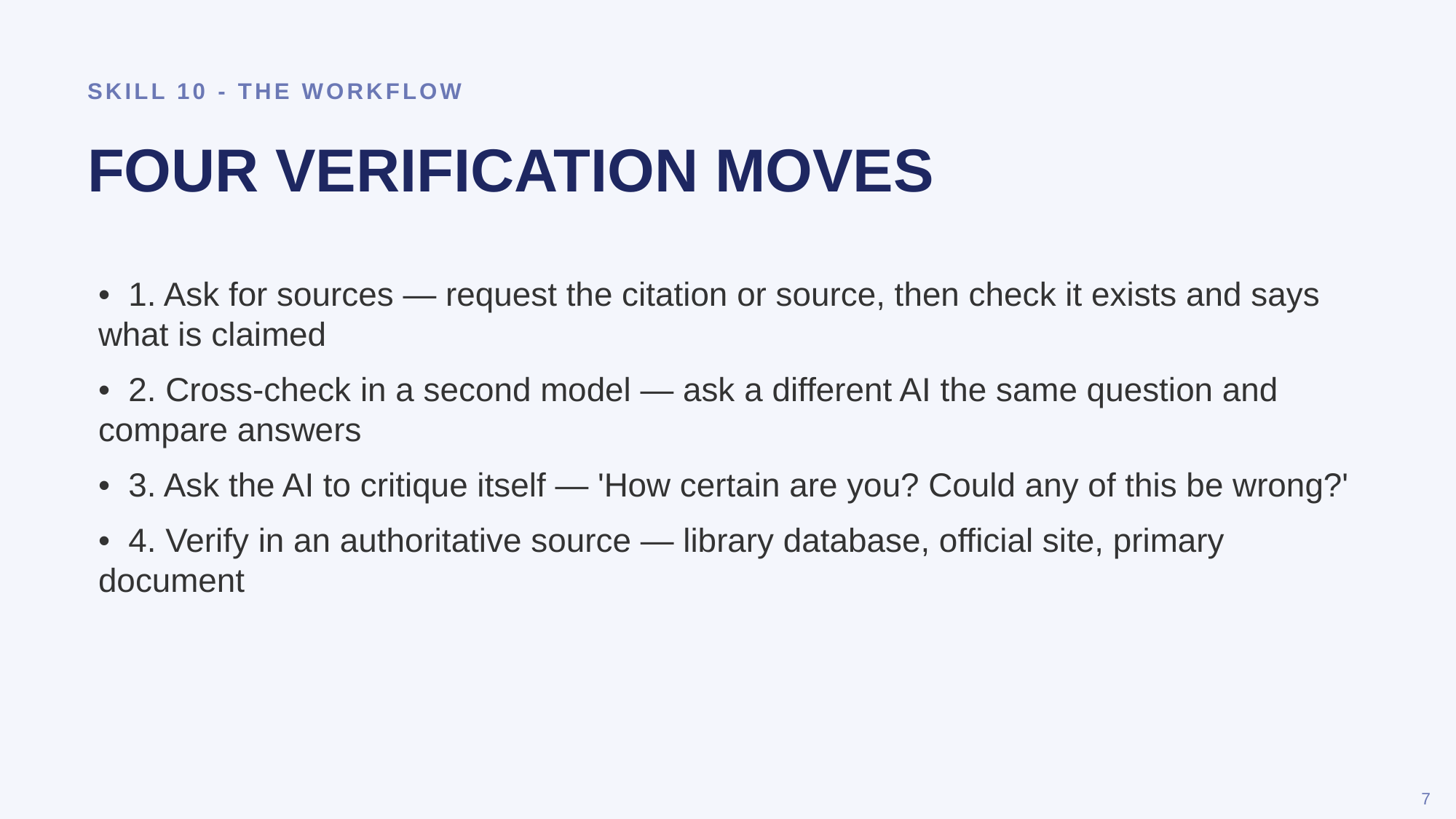

SKILL 10 - THE WORKFLOW
FOUR VERIFICATION MOVES
•  1. Ask for sources — request the citation or source, then check it exists and says what is claimed
•  2. Cross-check in a second model — ask a different AI the same question and compare answers
•  3. Ask the AI to critique itself — 'How certain are you? Could any of this be wrong?'
•  4. Verify in an authoritative source — library database, official site, primary document
7